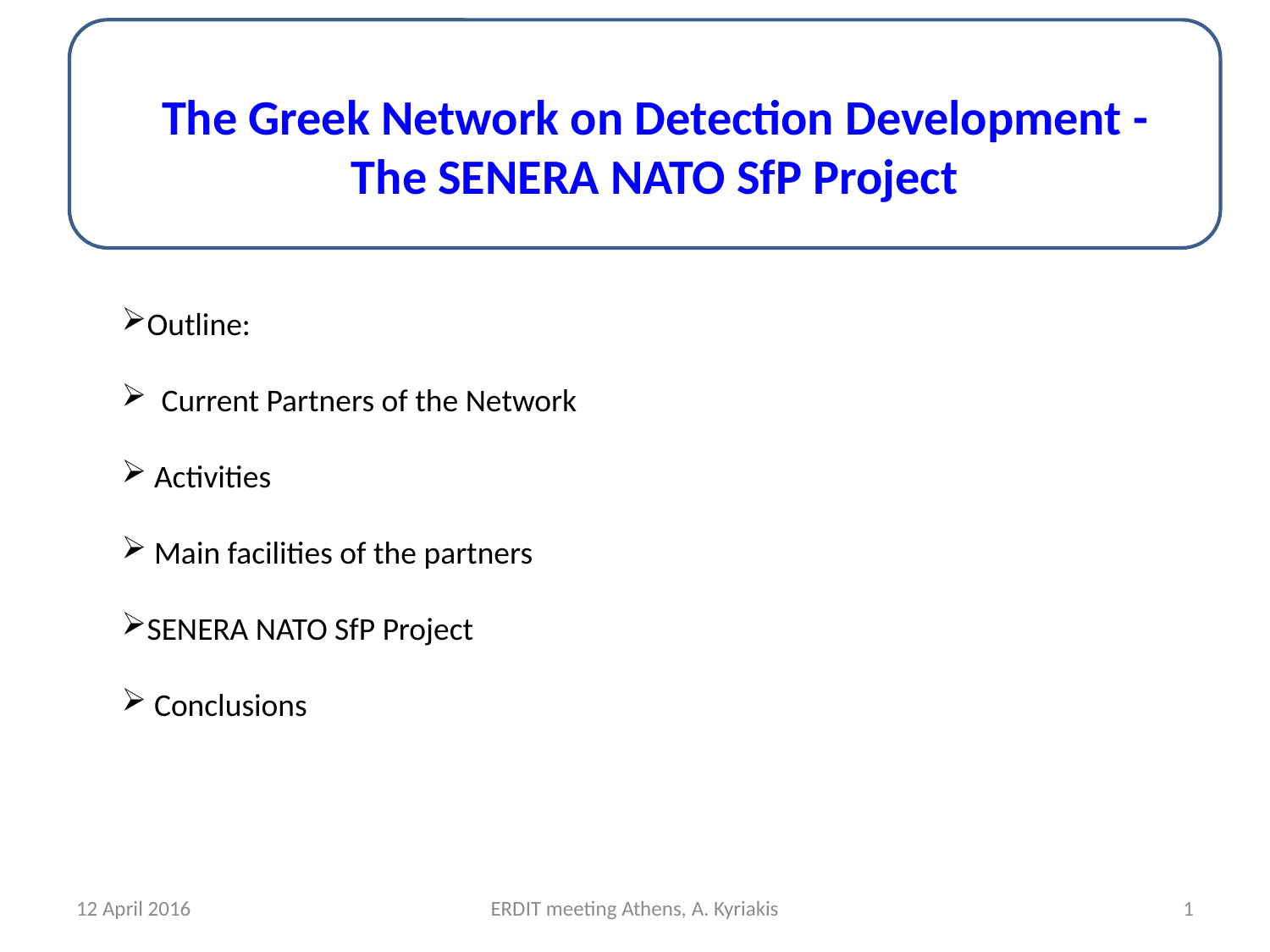

The Greek Network on Detection Development - The SENERA NATO SfP Project
Outline:

  Current Partners of the Network

 Activities

 Main facilities of the partners

SENERA NATO SfP Project

 Conclusions
12 April 2016
ERDIT meeting Athens, A. Kyriakis
1